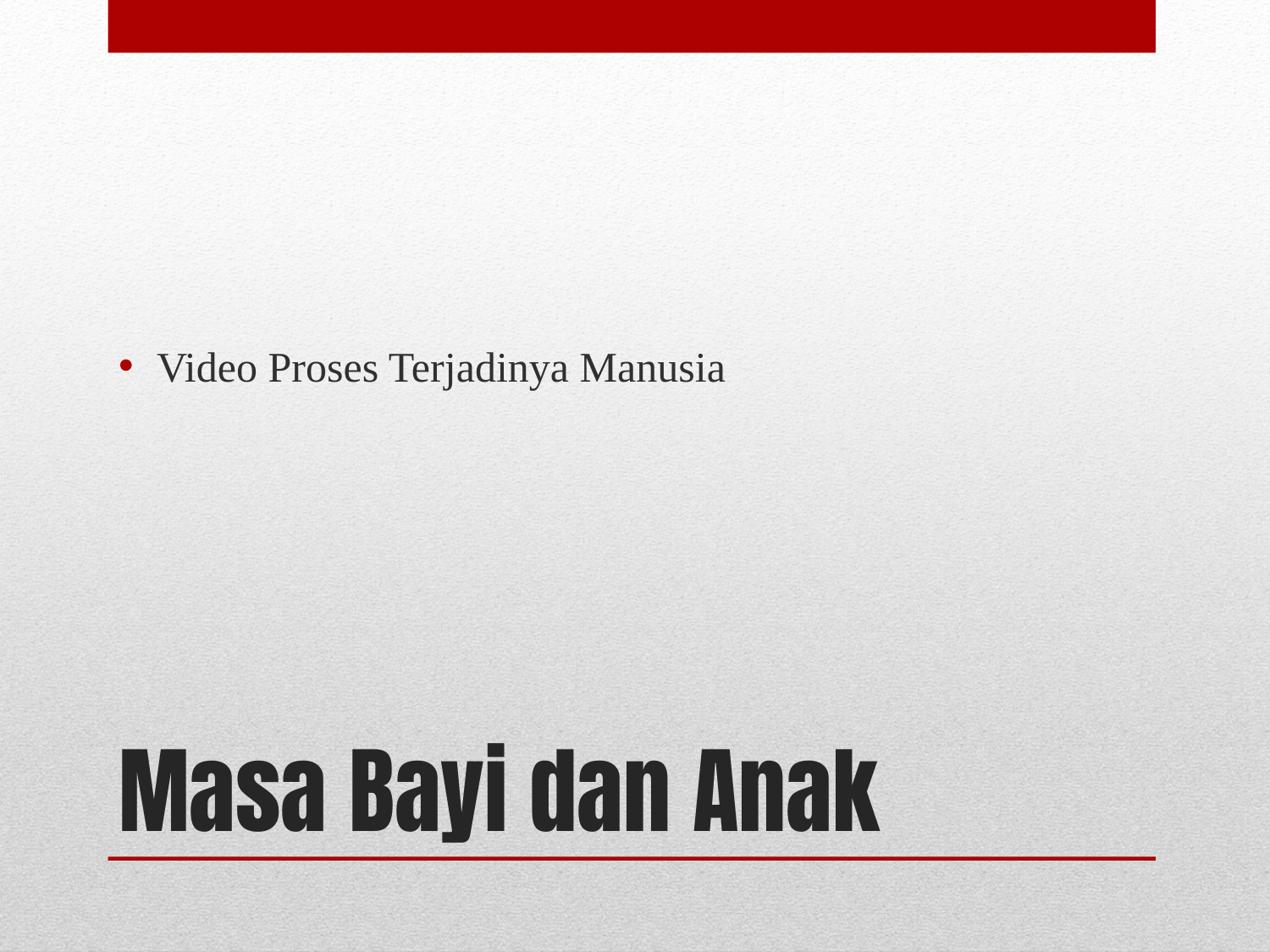

Video Proses Terjadinya Manusia
# Masa Bayi dan Anak